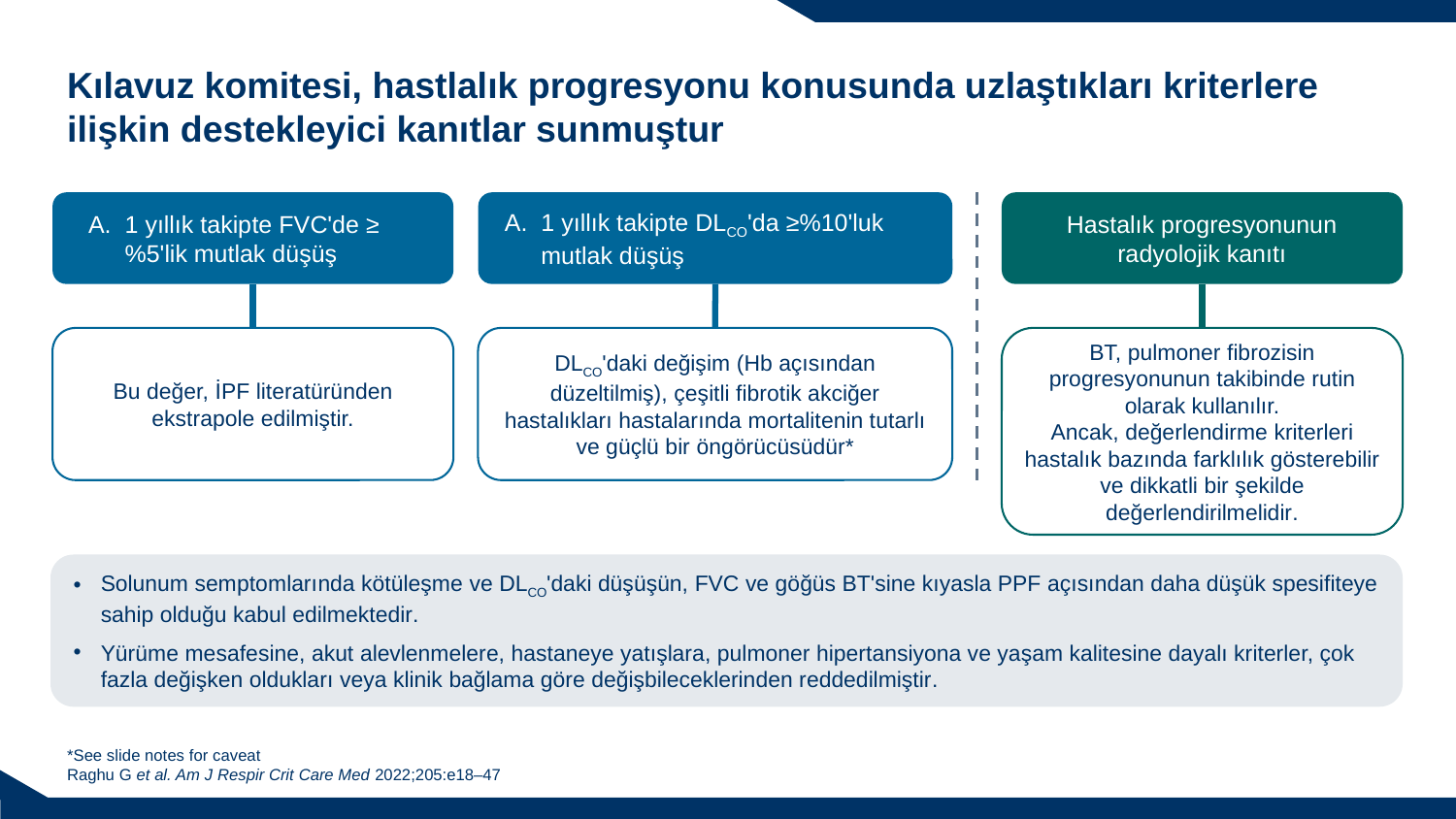

# Kılavuz komitesi, hastlalık progresyonu konusunda uzlaştıkları kriterlere ilişkin destekleyici kanıtlar sunmuştur

1 yıllık takipte FVC'de ≥%5'lik mutlak düşüş
Bu değer, İPF literatüründen ekstrapole edilmiştir.

1 yıllık takipte DLCO'da ≥%10'luk mutlak düşüş
DLCO'daki değişim (Hb açısından düzeltilmiş), çeşitli fibrotik akciğer hastalıkları hastalarında mortalitenin tutarlı ve güçlü bir öngörücüsüdür*

Hastalık progresyonunun radyolojik kanıtı
BT, pulmoner fibrozisin progresyonunun takibinde rutin olarak kullanılır.
Ancak, değerlendirme kriterleri hastalık bazında farklılık gösterebilir ve dikkatli bir şekilde değerlendirilmelidir.

Solunum semptomlarında kötüleşme ve DLCO'daki düşüşün, FVC ve göğüs BT'sine kıyasla PPF açısından daha düşük spesifiteye sahip olduğu kabul edilmektedir.
Yürüme mesafesine, akut alevlenmelere, hastaneye yatışlara, pulmoner hipertansiyona ve yaşam kalitesine dayalı kriterler, çok fazla değişken oldukları veya klinik bağlama göre değişbileceklerinden reddedilmiştir.
*See slide notes for caveat
Raghu G et al. Am J Respir Crit Care Med 2022;205:e18–47